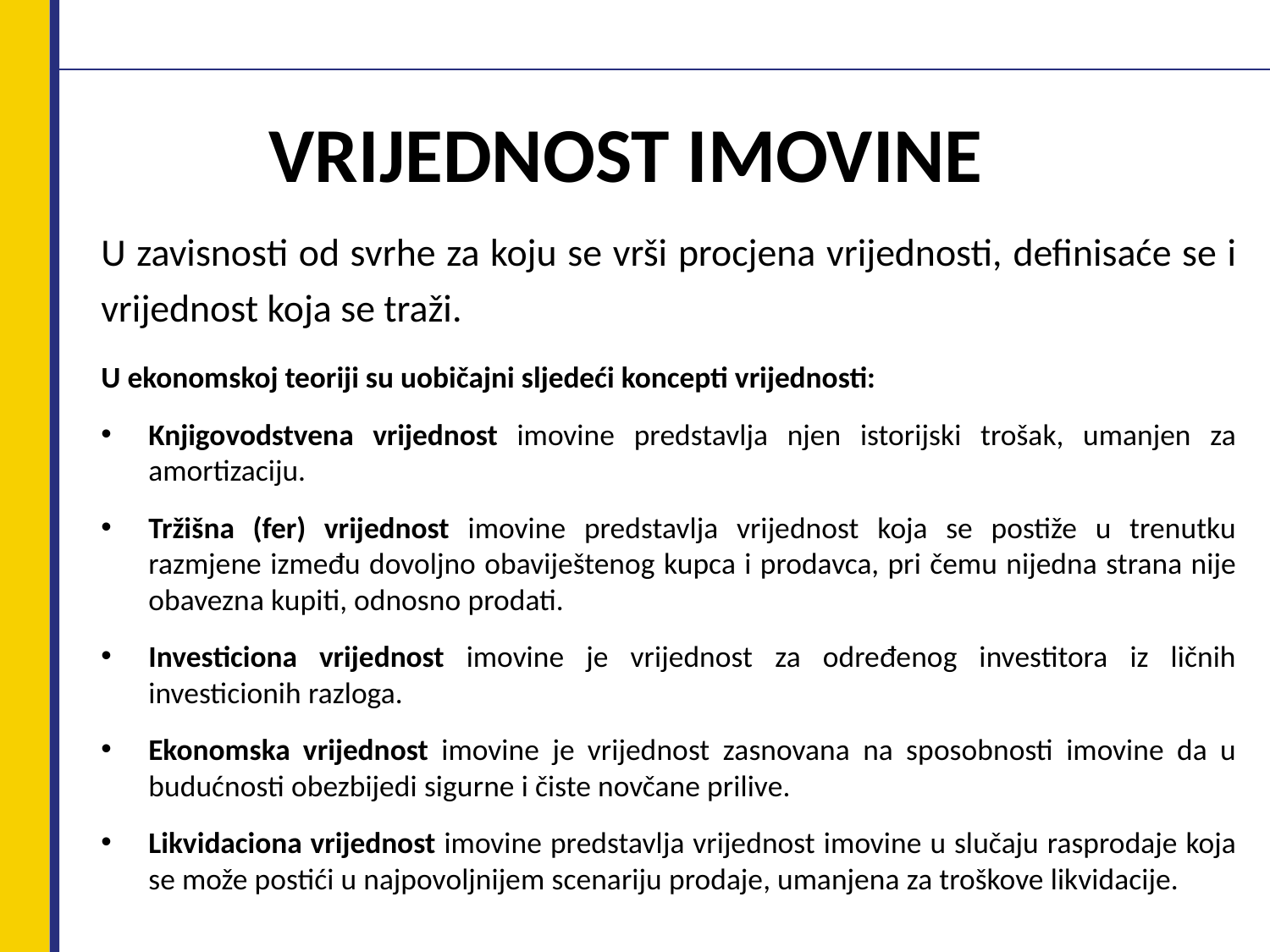

# VRIJEDNOST IMOVINE
U zavisnosti od svrhe za koju se vrši procjena vrijednosti, definisaće se i vrijednost koja se traži.
U ekonomskoj teoriji su uobičajni sljedeći koncepti vrijednosti:
Knjigovodstvena vrijednost imovine predstavlja njen istorijski trošak, umanjen za amortizaciju.
Tržišna (fer) vrijednost imovine predstavlja vrijednost koja se postiže u trenutku razmjene između dovoljno obaviještenog kupca i prodavca, pri čemu nijedna strana nije obavezna kupiti, odnosno prodati.
Investiciona vrijednost imovine je vrijednost za određenog investitora iz ličnih investicionih razloga.
Ekonomska vrijednost imovine je vrijednost zasnovana na sposobnosti imovine da u budućnosti obezbijedi sigurne i čiste novčane prilive.
Likvidaciona vrijednost imovine predstavlja vrijednost imovine u slučaju rasprodaje koja se može postići u najpovoljnijem scenariju prodaje, umanjena za troškove likvidacije.